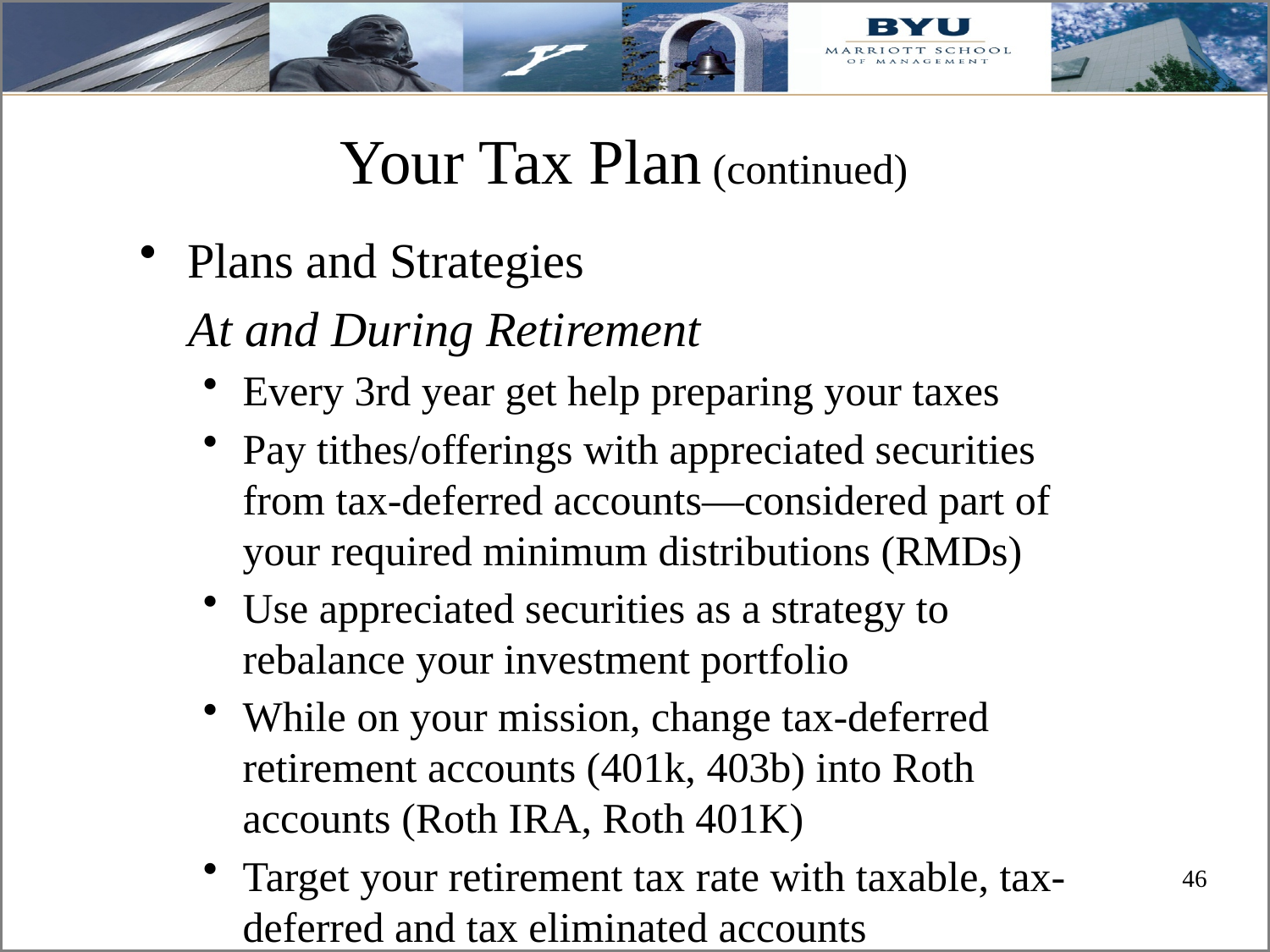

# Your Tax Plan (continued)
Plans and Strategies
    At and During Retirement
Every 3rd year get help preparing your taxes
Pay tithes/offerings with appreciated securities from tax-deferred accounts—considered part of your required minimum distributions (RMDs)
Use appreciated securities as a strategy to rebalance your investment portfolio
While on your mission, change tax-deferred retirement accounts (401k, 403b) into Roth accounts (Roth IRA, Roth 401K)
Target your retirement tax rate with taxable, tax-deferred and tax eliminated accounts